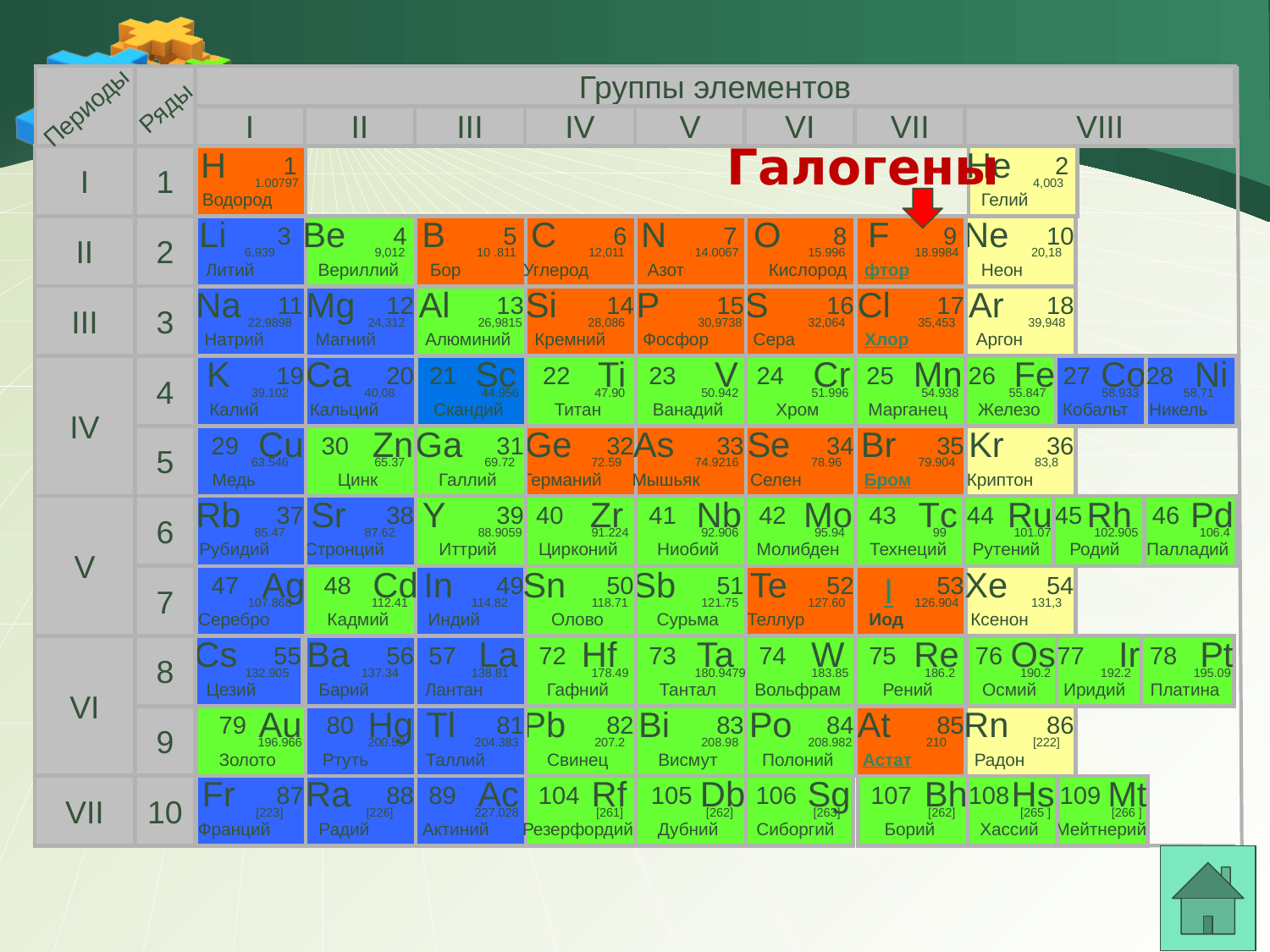

#

Периоды

Ряды
Группы элементов
I
II
III
IV
V
VI
VII
VIII
Галогены

H
1

1.00797
Водород
He
2

4,003
 Гелий
I
1

Li
3

6,939
Литий
Be
4

9,012
Вериллий
В
5

10 .811
Бор
C
6

12,011
Углерод
N
7

14.0067
Азот
  O
8

15.996
Кислород
 F
Ne
10

20,18
 Неон
9
II
2

18.9984
фтор
Na
11

22,9898
Натрий
Mg
12

24,312
Магний
Al
13

26,9815
Алюминий
Si
14

28,086
Кремний
P
15

30,9738
Фосфор
S
16

32,064
Сера
Cl
Ar
18

39,948
Аргон
17
III
3

35,453

Хлор
K
19

39.102
Калий
Ca
20

40,08
Кальций
Sс
21

44.956
Скандий
Ti
22

47.90
Титан
 V
23

50.942
Ванадий
Cr
24

51.996
Хром
Mn
25

54.938
Марганец
Fe
26

55.847
Железо
Co
27

58.933
Кобальт
Ni
28

58.71
Никель
IV
4
Cu
29

63.546
Медь
Zn
30

65.37
Цинк
Ga
31

69.72
Галлий
As
33

74.9216
Мышьяк
Se
34

78.96
Селен
Br
Kr
36

83,8
Криптон
Ge
32

72.59
Германий
35
5

79.904
Бром
Rb
37

85.47
Рубидий
Sr
38

87.62
Стронций
Y
39

88.9059
Иттрий
Zr
40

91.224
Цирконий
Nb
41

92.906
Ниобий
Mo
42

95.94
Молибден
Tс
43

99
Технеций
Ru
44

101.07
Рутений
Rh
45

102.905
Родий
Pd
46

106.4
Палладий
V
6
Ag
47

107.868
Серебро
Cd
48

112.41
Кадмий
In
49

114.82
Индий
Sn
50

118.71
Олово
Sb
51

121.75
Сурьма
Te
52

127.60
Теллур
Xe
54

131,3
Ксенон
I
53
7

126.904
Иод
Cs
55

132.905
Цезий
Ba
56

137.34
Барий
La
57

138.81
Лантан
Hf
72

178.49
Гафний
Ta
73

180.9479
Тантал
W
74

183.85
Вольфрам
 Re
75

186.2
Рений
Os
76

190.2
Осмий
Ir
77

192.2
Иридий
 Pt
78

195.09
Платина
VI
8
Au
79

196.966
Золото
Hg
80

200.59
Ртуть
Tl
81

204.383
Таллий
Pb
82

207.2
Свинец
Bi
83

208.98
Висмут
Po
84

208.982
Полоний
At
Rn
86

[222]
Радон
85
9

210
Астат
Fr
87

[223]
Франций
Ra
88

[226]
Радий
Ac
89

227.028
Актиний
Rf
104

[261]
Резерфордий
Db
105

[262]
Дубний
Sg
106

[263]
Сиборгий
Bh
107

[262]
Борий
Hs
108

[265 ]
Хассий
Mt
109

[266 ]
Мейтнерий
VII
10